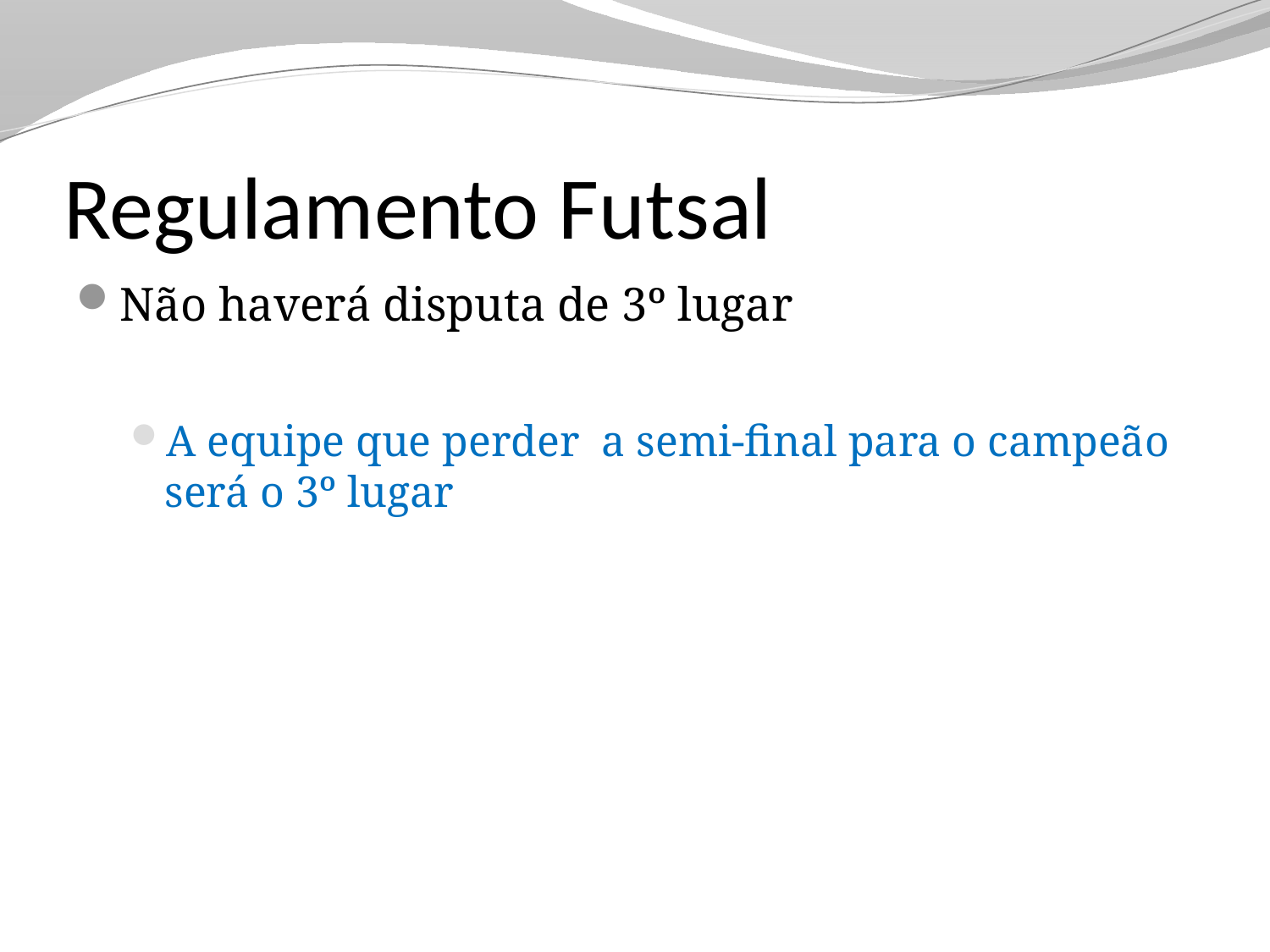

# Regulamento Futsal
Não haverá disputa de 3º lugar

A equipe que perder  a semi-final para o campeão será o 3º lugar